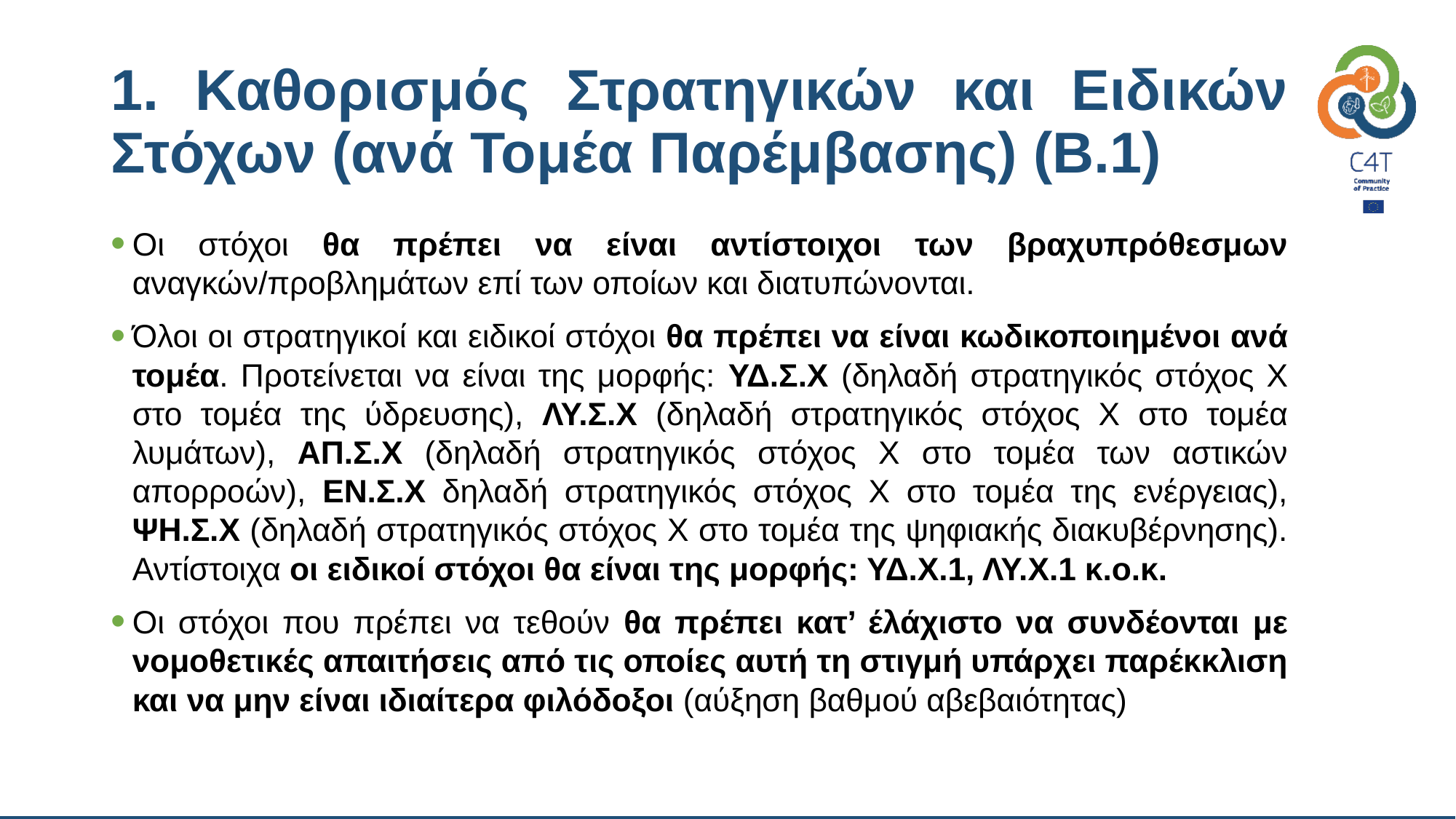

# 1. Καθορισμός Στρατηγικών και Ειδικών Στόχων (ανά Τομέα Παρέμβασης) (Β.1)
Οι στόχοι θα πρέπει να είναι αντίστοιχοι των βραχυπρόθεσμων αναγκών/προβλημάτων επί των οποίων και διατυπώνονται.
Όλοι οι στρατηγικοί και ειδικοί στόχοι θα πρέπει να είναι κωδικοποιημένοι ανά τομέα. Προτείνεται να είναι της μορφής: ΥΔ.Σ.Χ (δηλαδή στρατηγικός στόχος Χ στο τομέα της ύδρευσης), ΛΥ.Σ.Χ (δηλαδή στρατηγικός στόχος Χ στο τομέα λυμάτων), ΑΠ.Σ.Χ (δηλαδή στρατηγικός στόχος Χ στο τομέα των αστικών απορροών), ΕΝ.Σ.Χ δηλαδή στρατηγικός στόχος Χ στο τομέα της ενέργειας), ΨΗ.Σ.Χ (δηλαδή στρατηγικός στόχος Χ στο τομέα της ψηφιακής διακυβέρνησης). Αντίστοιχα οι ειδικοί στόχοι θα είναι της μορφής: ΥΔ.Χ.1, ΛΥ.Χ.1 κ.ο.κ.
Οι στόχοι που πρέπει να τεθούν θα πρέπει κατ’ έλάχιστο να συνδέονται με νομοθετικές απαιτήσεις από τις οποίες αυτή τη στιγμή υπάρχει παρέκκλιση και να μην είναι ιδιαίτερα φιλόδοξοι (αύξηση βαθμού αβεβαιότητας)